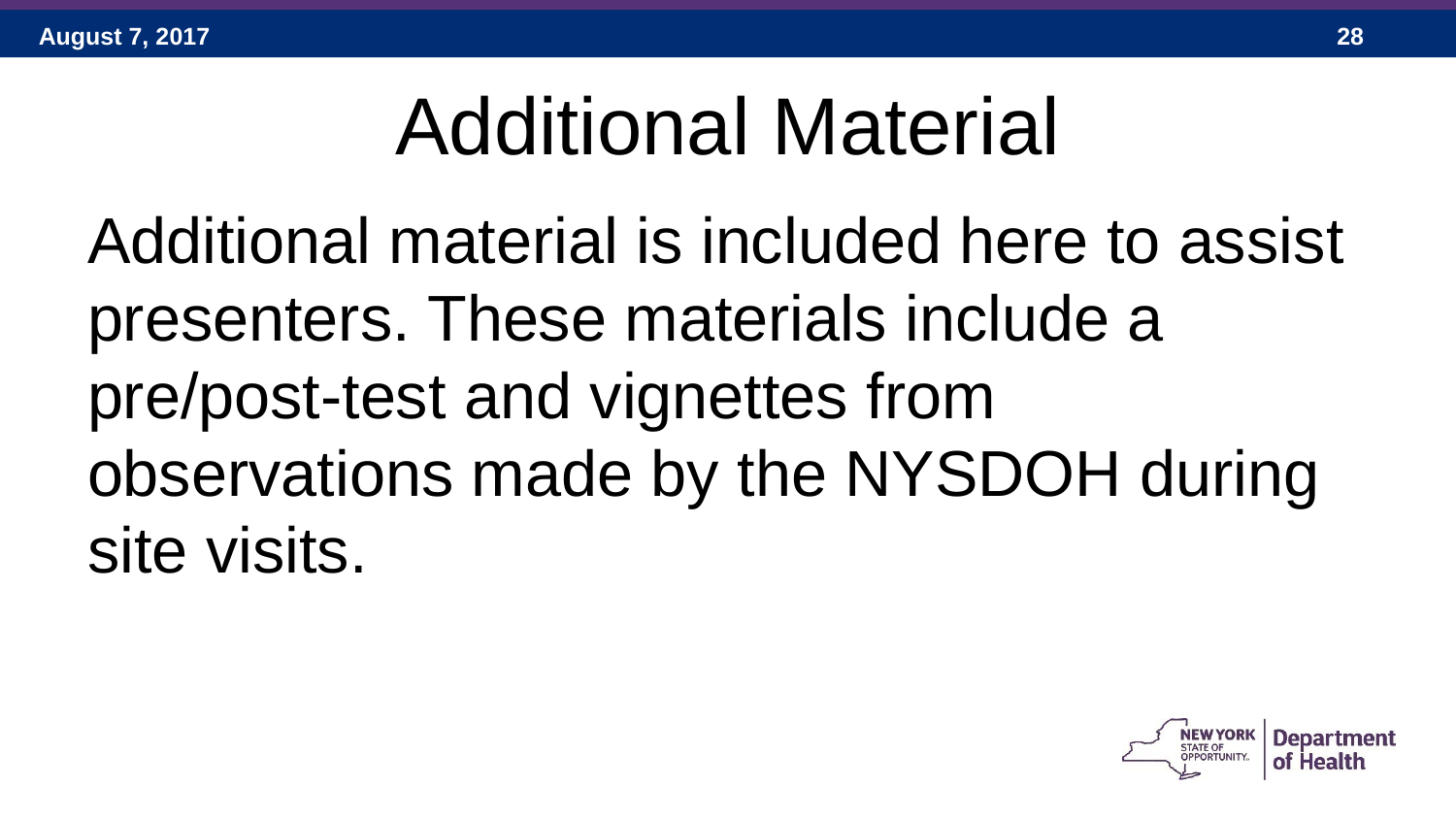

# Additional Material
Additional material is included here to assist presenters. These materials include a pre/post-test and vignettes from observations made by the NYSDOH during site visits.